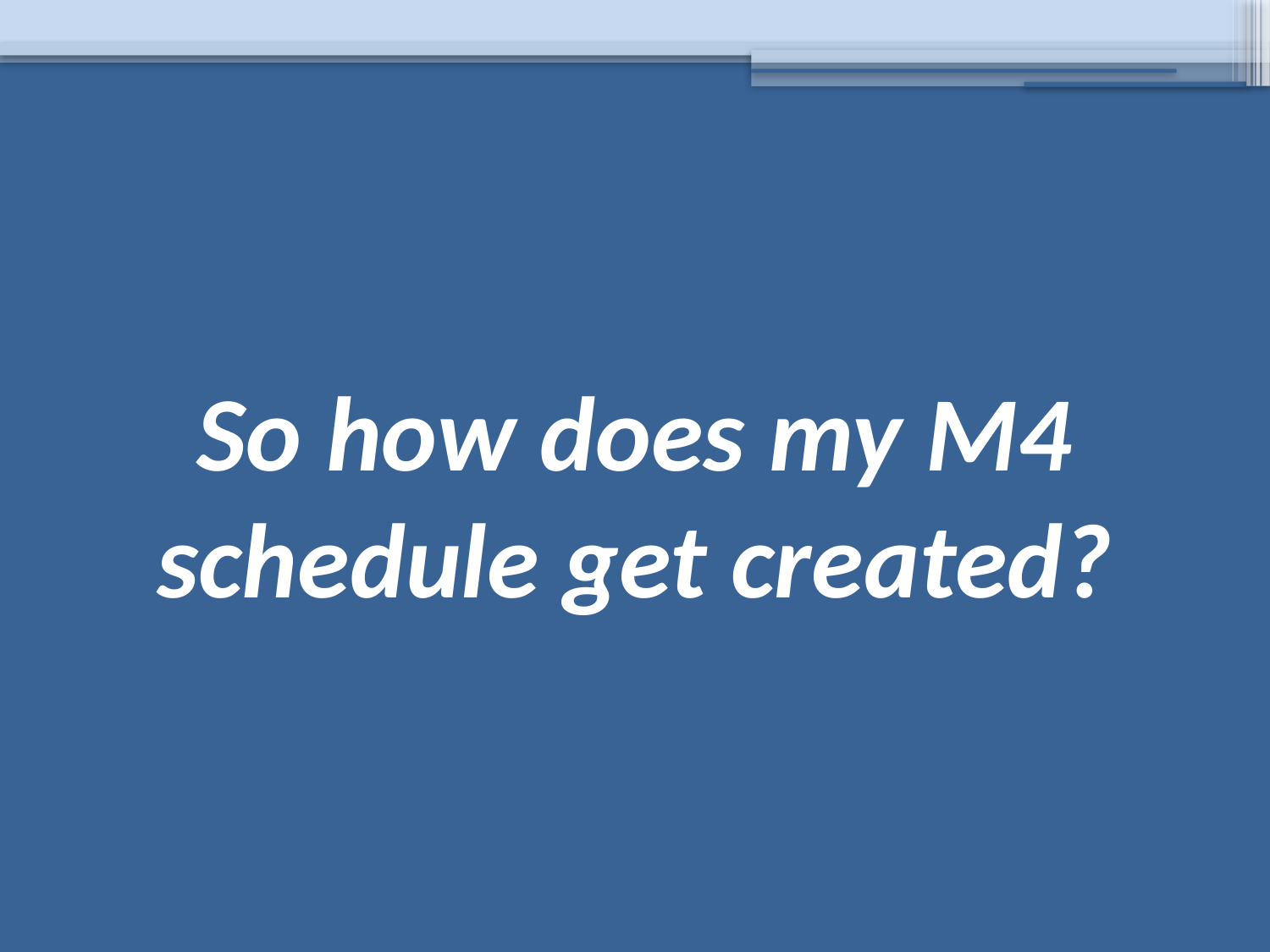

# So how does my M4 schedule get created?